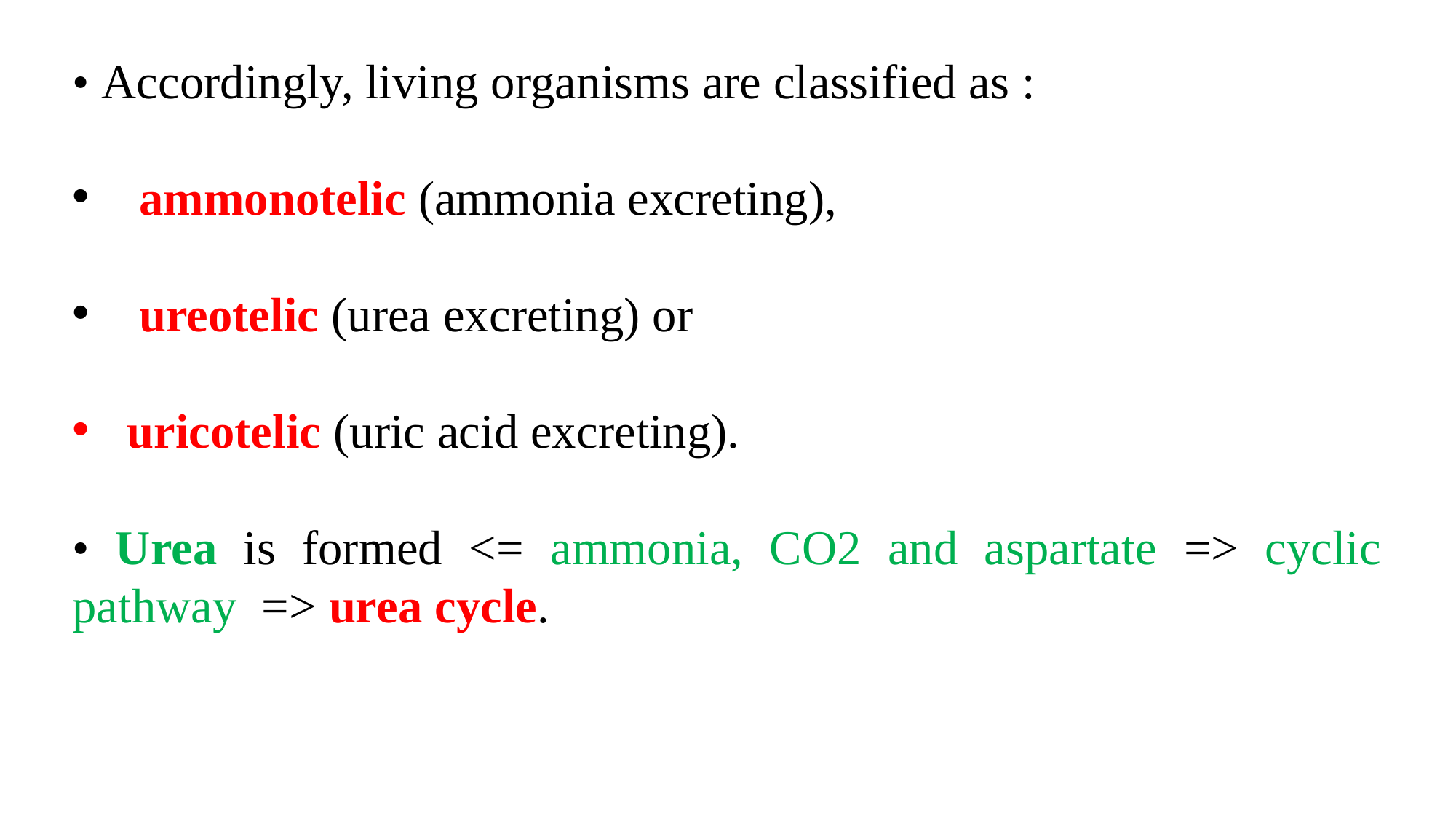

• Accordingly, living organisms are classified as :

 ammonotelic (ammonia excreting),

 ureotelic (urea excreting) or

uricotelic (uric acid excreting).

• Urea is formed <= ammonia, CO2 and aspartate => cyclic pathway  => urea cycle.